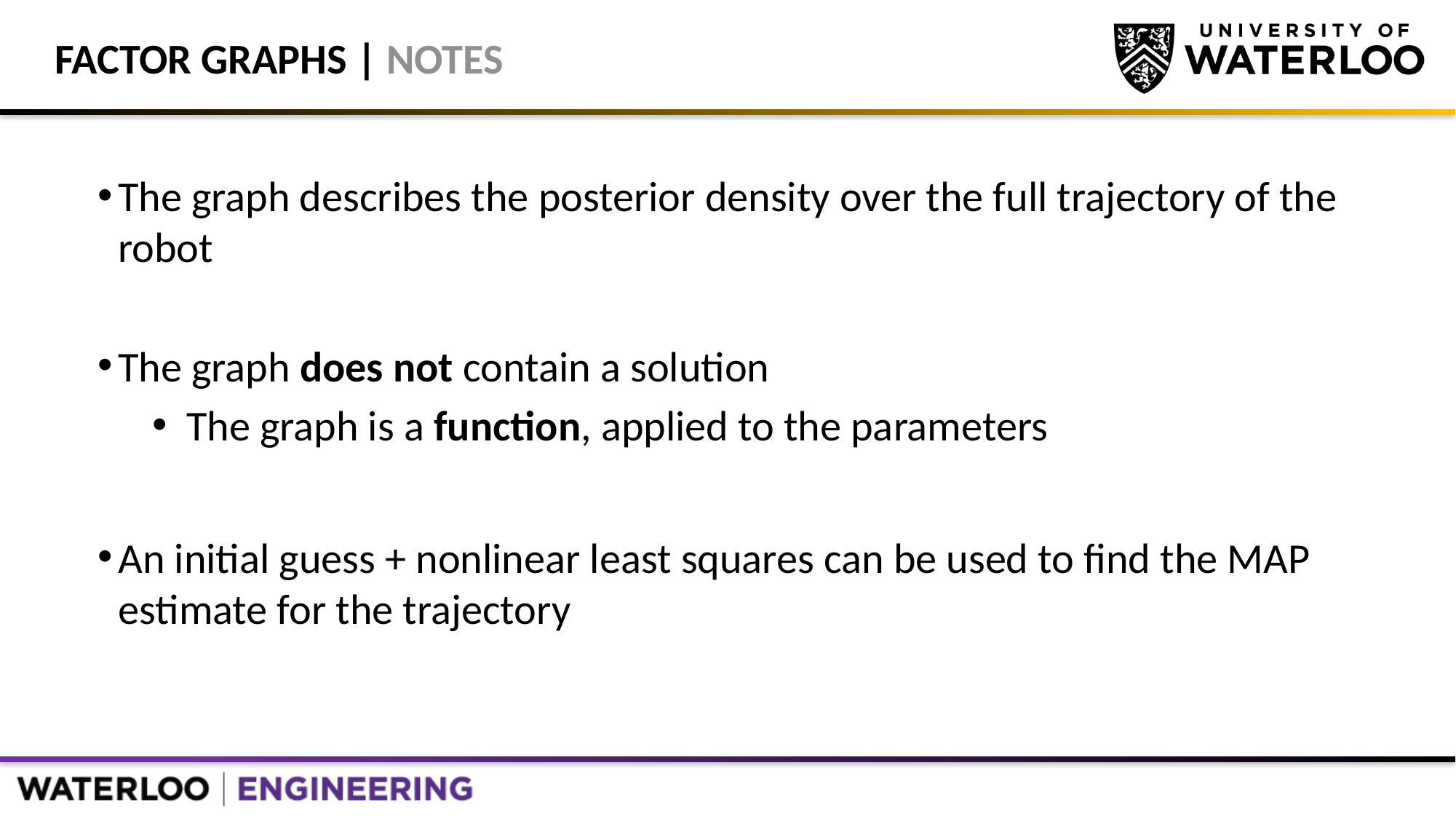

# Factor Graphs | Notes
The graph describes the posterior density over the full trajectory of the robot

The graph does not contain a solution
The graph is a function, applied to the parameters

An initial guess + nonlinear least squares can be used to find the MAP estimate for the trajectory